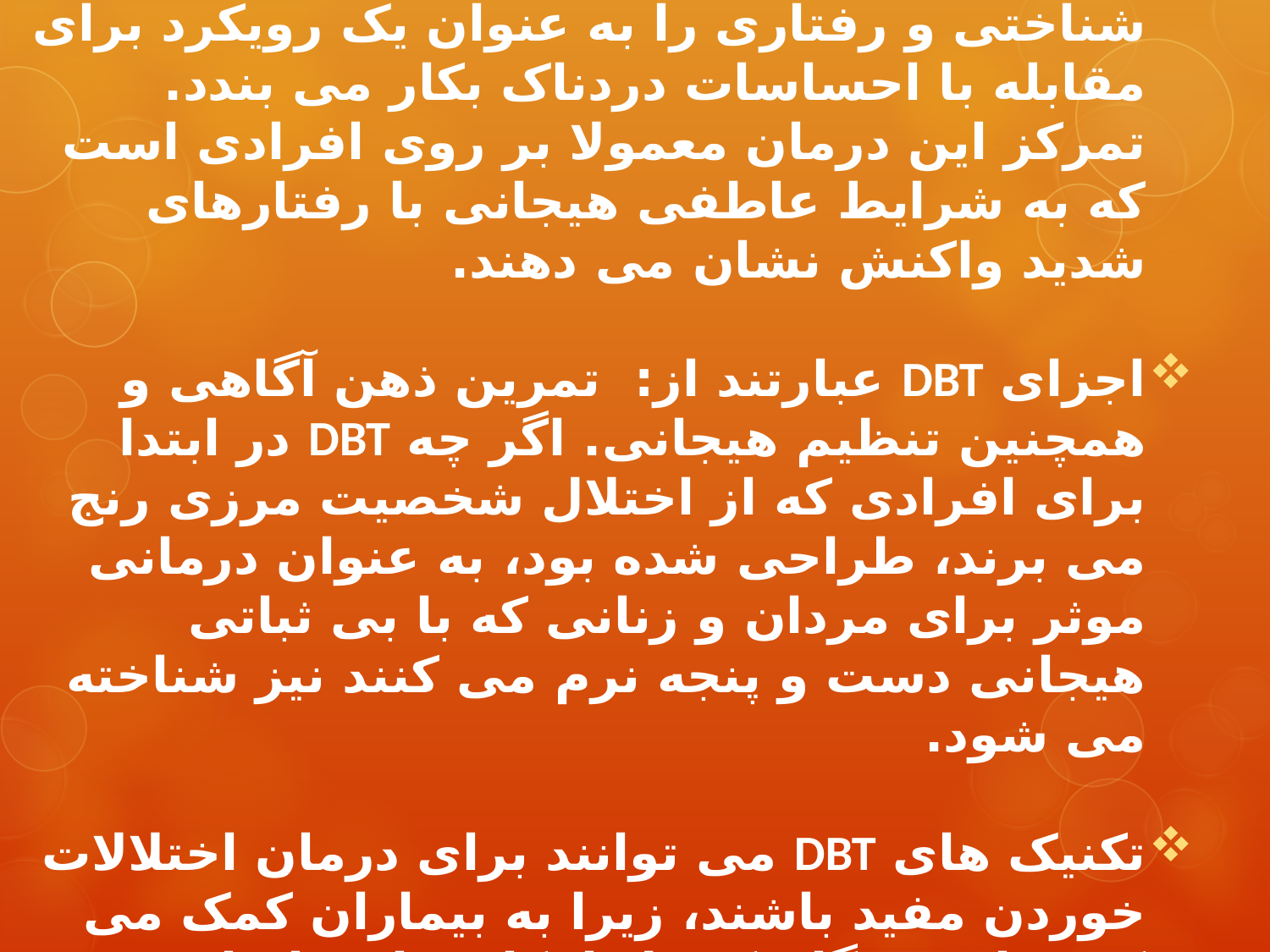

DBT، نوعی از روان درمانی است که متدهای شناختی و رفتاری را به عنوان یک رویکرد برای مقابله با احساسات دردناک بکار می بندد. تمرکز این درمان معمولا بر روی افرادی است که به شرایط عاطفی هیجانی با رفتارهای شدید واکنش نشان می دهند.

اجزای DBT عبارتند از:  تمرین ذهن آگاهی و همچنین تنظیم هیجانی. اگر چه DBT در ابتدا برای افرادی که از اختلال شخصیت مرزی رنج می برند، طراحی شده بود، به عنوان درمانی موثر برای مردان و زنانی که با بی ثباتی هیجانی دست و پنجه نرم می کنند نیز شناخته می شود.

تکنیک های DBT می توانند برای درمان اختلالات خوردن مفید باشند، زیرا به بیماران کمک می کنند تا به هنگام کنترل افکار و احساسات منفی با تعارضات و استرس بهتر مقابله کنند.